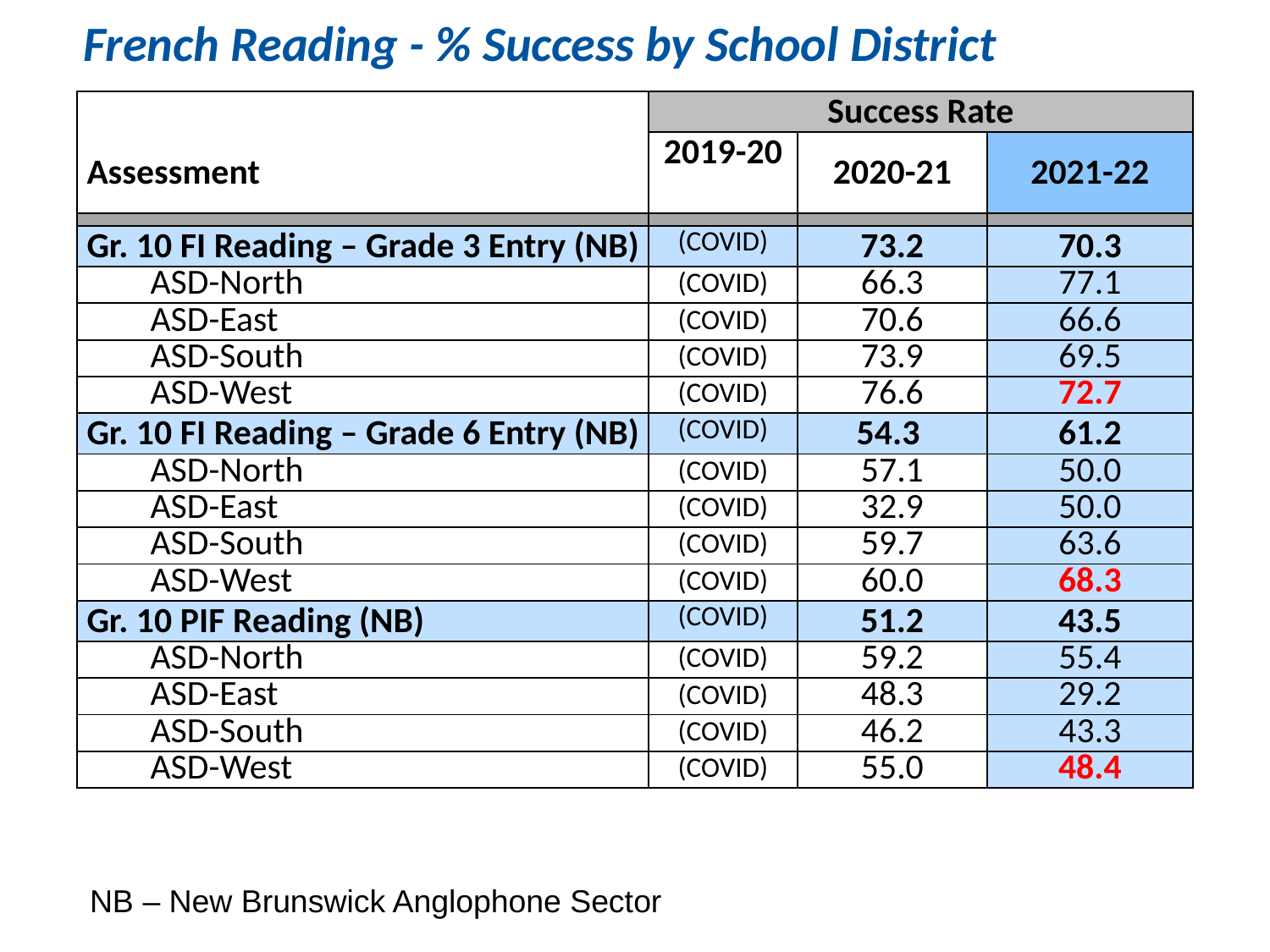

| French Reading - % Success by School District |
| --- |
| Assessment | Success Rate |  |  |
| --- | --- | --- | --- |
|  | 2019-20 | 2020-21 | 2021-22 |
|  |  |  |  |
| Gr. 10 FI Reading – Grade 3 Entry (NB) | (COVID) | 73.2 | 70.3 |
| ASD-North | (COVID) | 66.3 | 77.1 |
| ASD-East | (COVID) | 70.6 | 66.6 |
| ASD-South | (COVID) | 73.9 | 69.5 |
| ASD-West | (COVID) | 76.6 | 72.7 |
| Gr. 10 FI Reading – Grade 6 Entry (NB) | (COVID) | 54.3 | 61.2 |
| ASD-North | (COVID) | 57.1 | 50.0 |
| ASD-East | (COVID) | 32.9 | 50.0 |
| ASD-South | (COVID) | 59.7 | 63.6 |
| ASD-West | (COVID) | 60.0 | 68.3 |
| Gr. 10 PIF Reading (NB) | (COVID) | 51.2 | 43.5 |
| ASD-North | (COVID) | 59.2 | 55.4 |
| ASD-East | (COVID) | 48.3 | 29.2 |
| ASD-South | (COVID) | 46.2 | 43.3 |
| ASD-West | (COVID) | 55.0 | 48.4 |
NB – New Brunswick Anglophone Sector